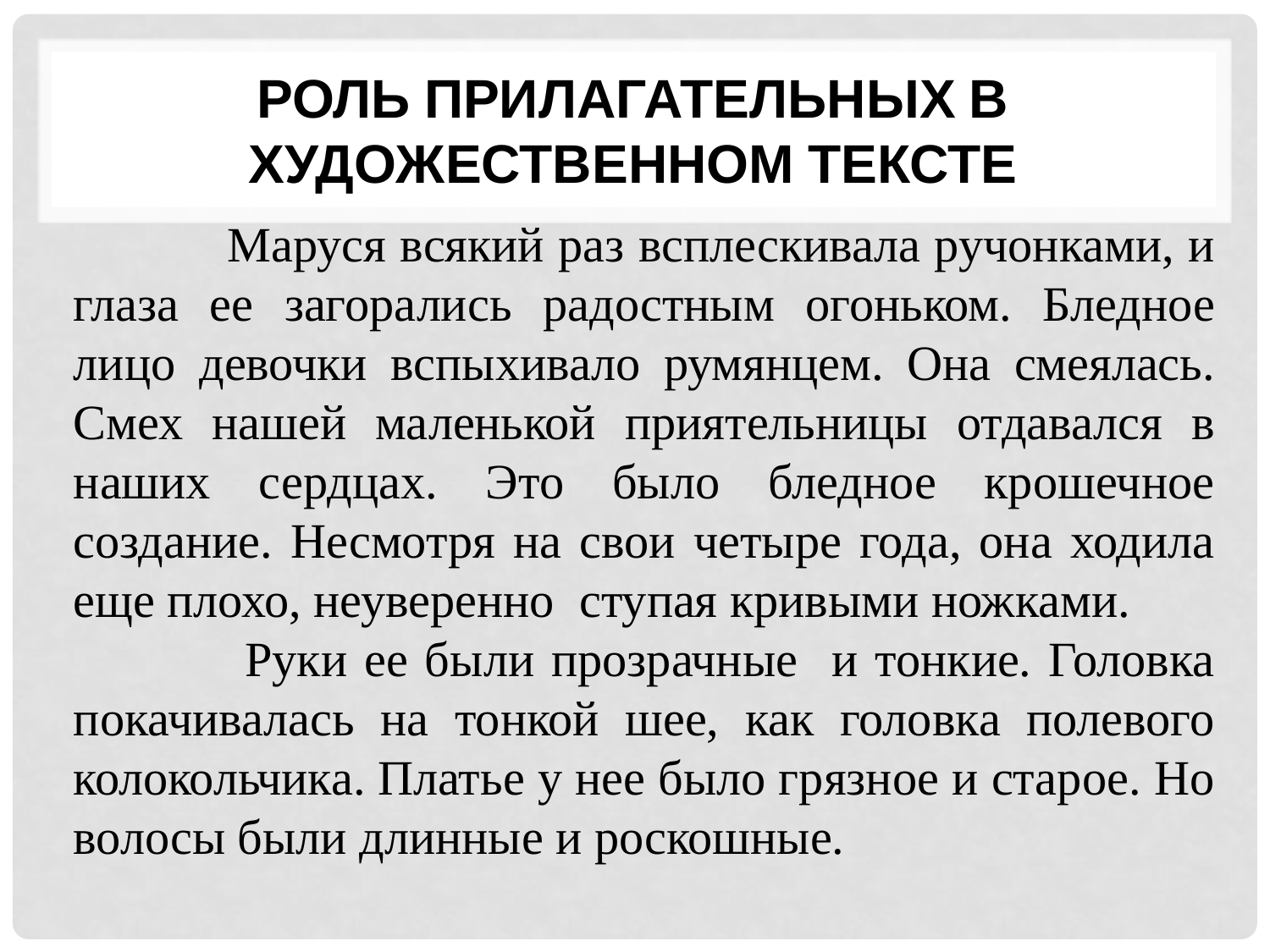

# Роль прилагательных в художественном тексте
           Маруся всякий раз всплескивала ручонками, и глаза ее загорались радостным огоньком. Бледное лицо девочки вспыхивало румянцем. Она смеялась. Смех нашей маленькой приятельницы отдавался в наших сердцах. Это было бледное крошечное создание. Несмотря на свои четыре года, она ходила еще плохо, неуверенно  ступая кривыми ножками.
          Руки ее были прозрачные  и тонкие. Головка покачивалась на тонкой шее, как головка полевого колокольчика. Платье у нее было грязное и старое. Но волосы были длинные и роскошные.